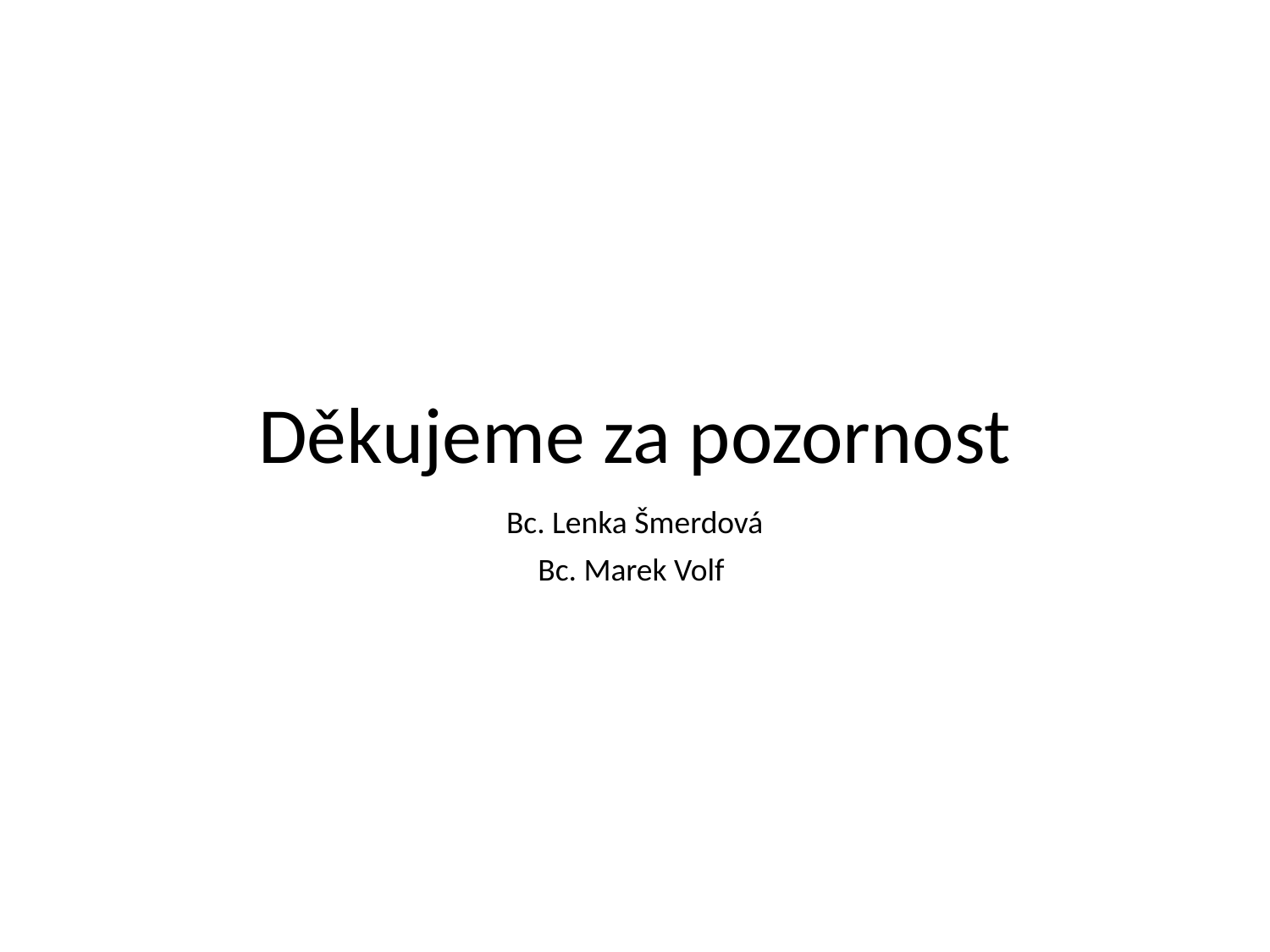

# Děkujeme za pozornost
Bc. Lenka Šmerdová
Bc. Marek Volf